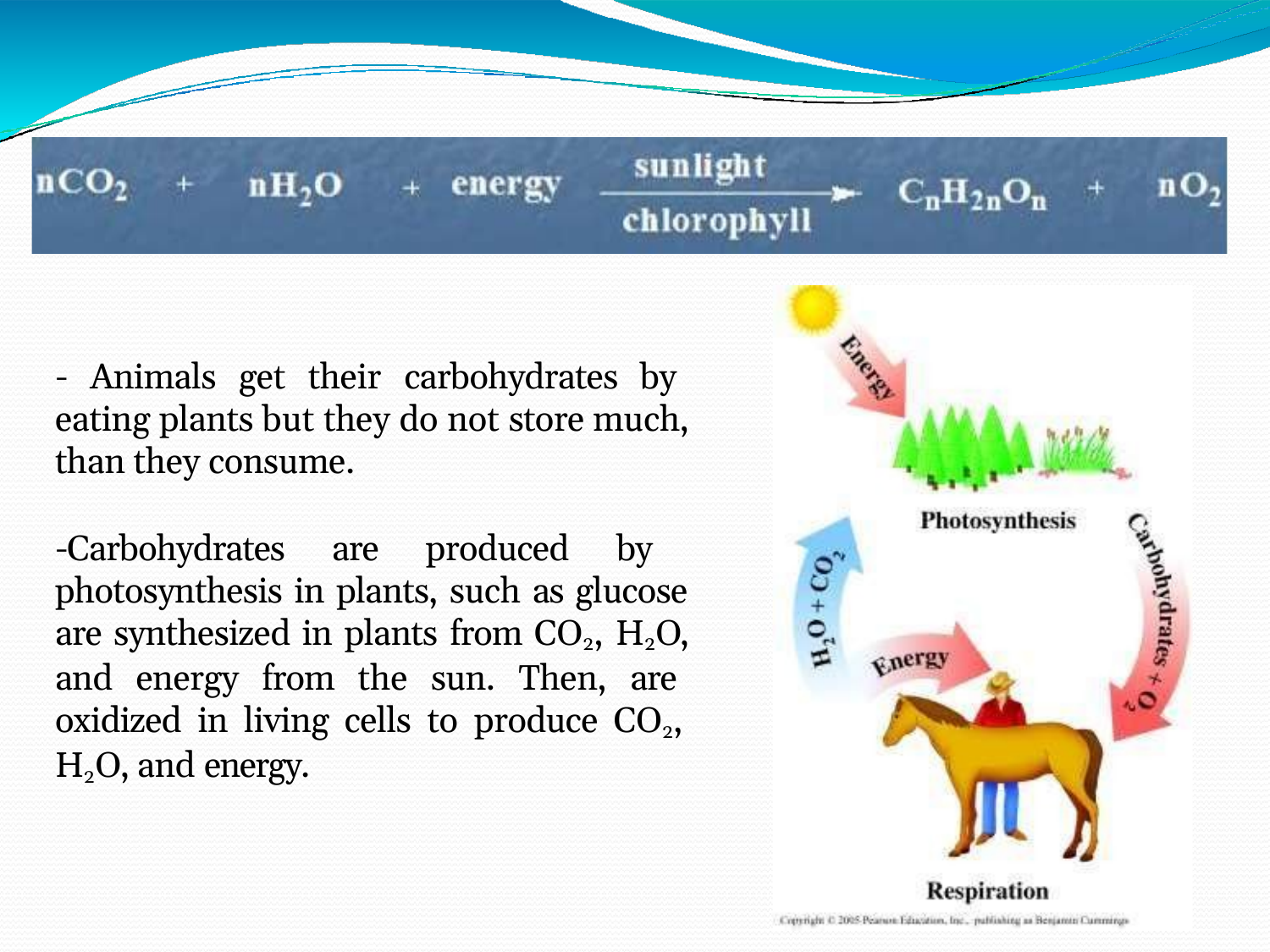

- Animals get their carbohydrates by  eating plants but they do not store much,  than they consume.

-Carbohydrates are produced by  photosynthesis in plants, such as glucose  are synthesized in plants from CO2, H2O,  and energy from the sun. Then, are  oxidized in living cells to produce CO2,  H2O, and energy.